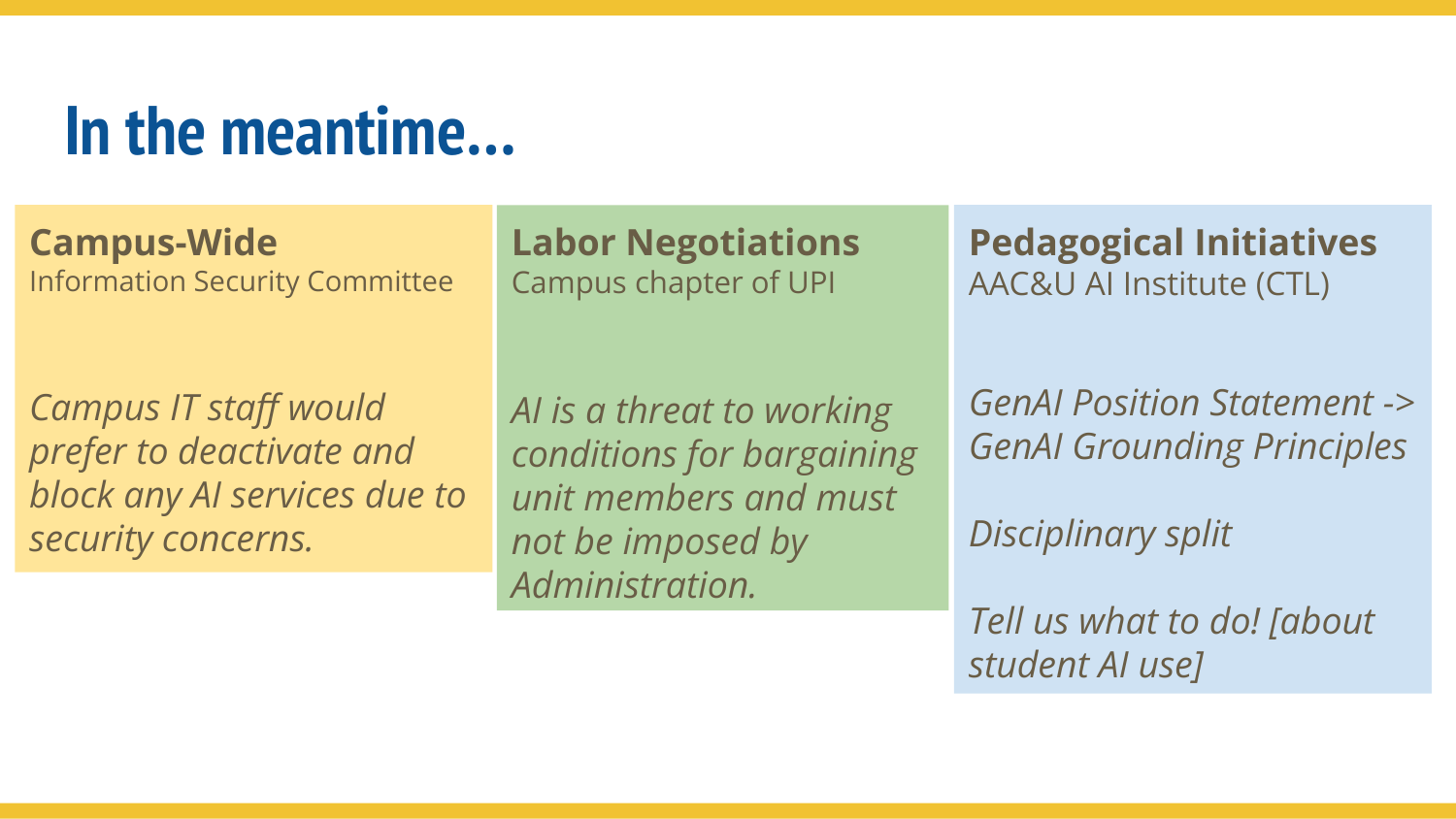

# In the meantime…
Campus-Wide
Information Security Committee

Campus IT staff would prefer to deactivate and block any AI services due to security concerns.
Labor Negotiations
Campus chapter of UPI

AI is a threat to working conditions for bargaining unit members and must not be imposed by Administration.
Pedagogical Initiatives
AAC&U AI Institute (CTL)

GenAI Position Statement ->
GenAI Grounding Principles

Disciplinary split

Tell us what to do! [about student AI use]